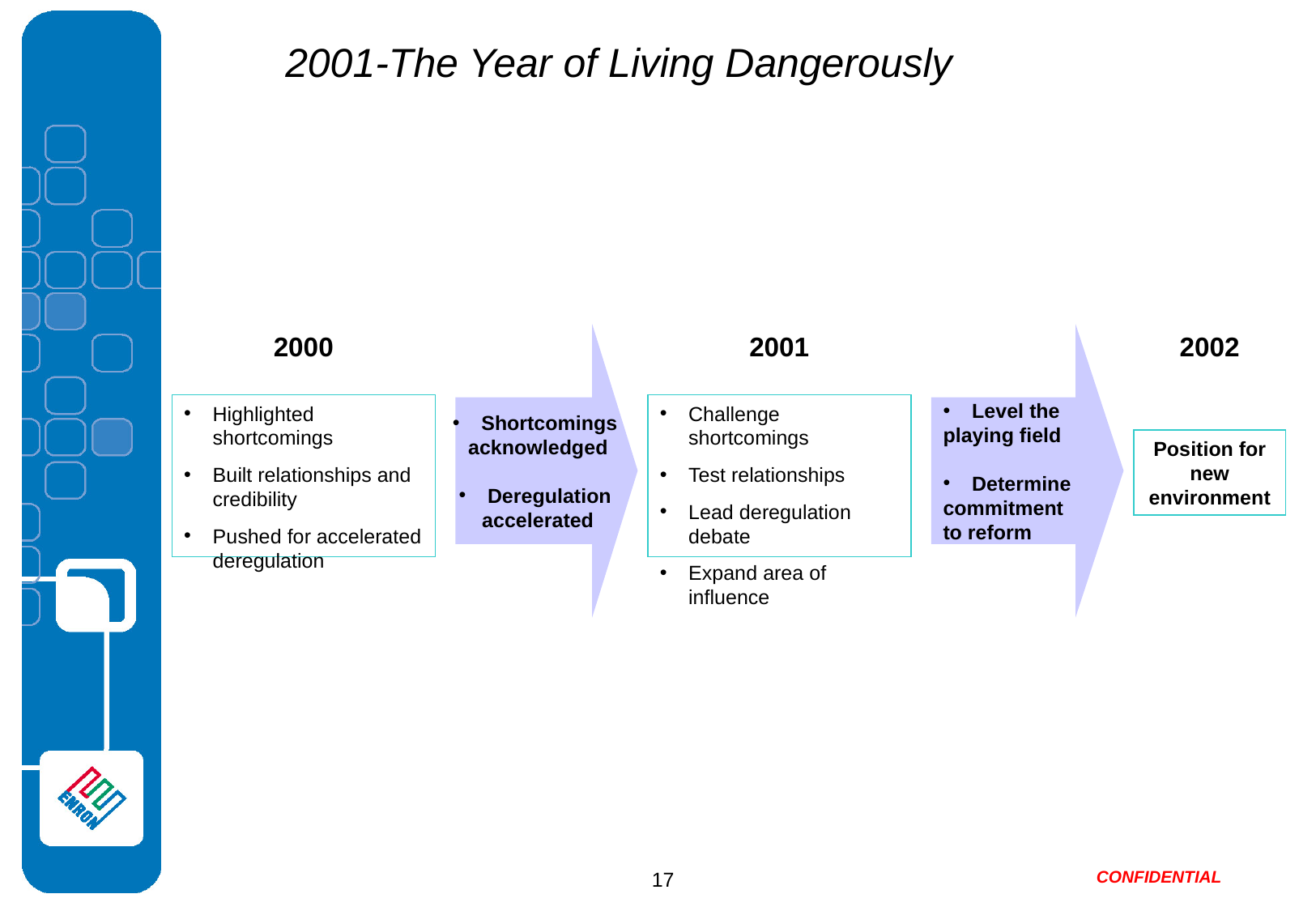

# 2001-The Year of Living Dangerously
2000
Shortcomings
 acknowledged

Deregulation
 accelerated
2001
Level the
playing field

Determine
commitment
to reform
2002
Highlighted shortcomings
Built relationships and credibility
Pushed for accelerated deregulation

Challenge shortcomings
Test relationships
Lead deregulation debate
Expand area of influence

Position for new environment
17